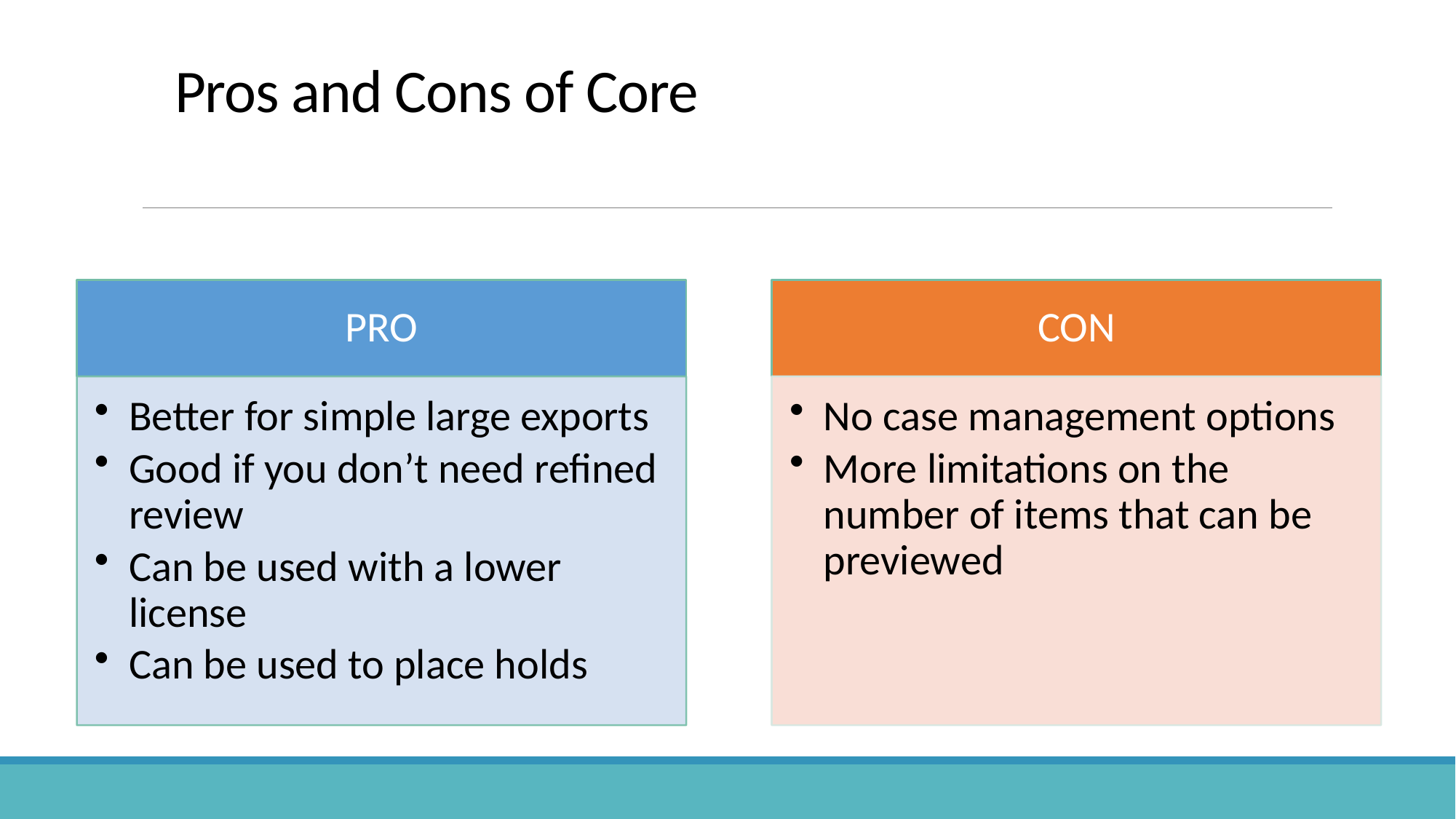

# Pros and Cons of Core
PRO
Better for simple large exports
Good if you don’t need refined review
Can be used with a lower  license
Can be used to place holds
CON
No case management options
More limitations on the number of items that can be previewed